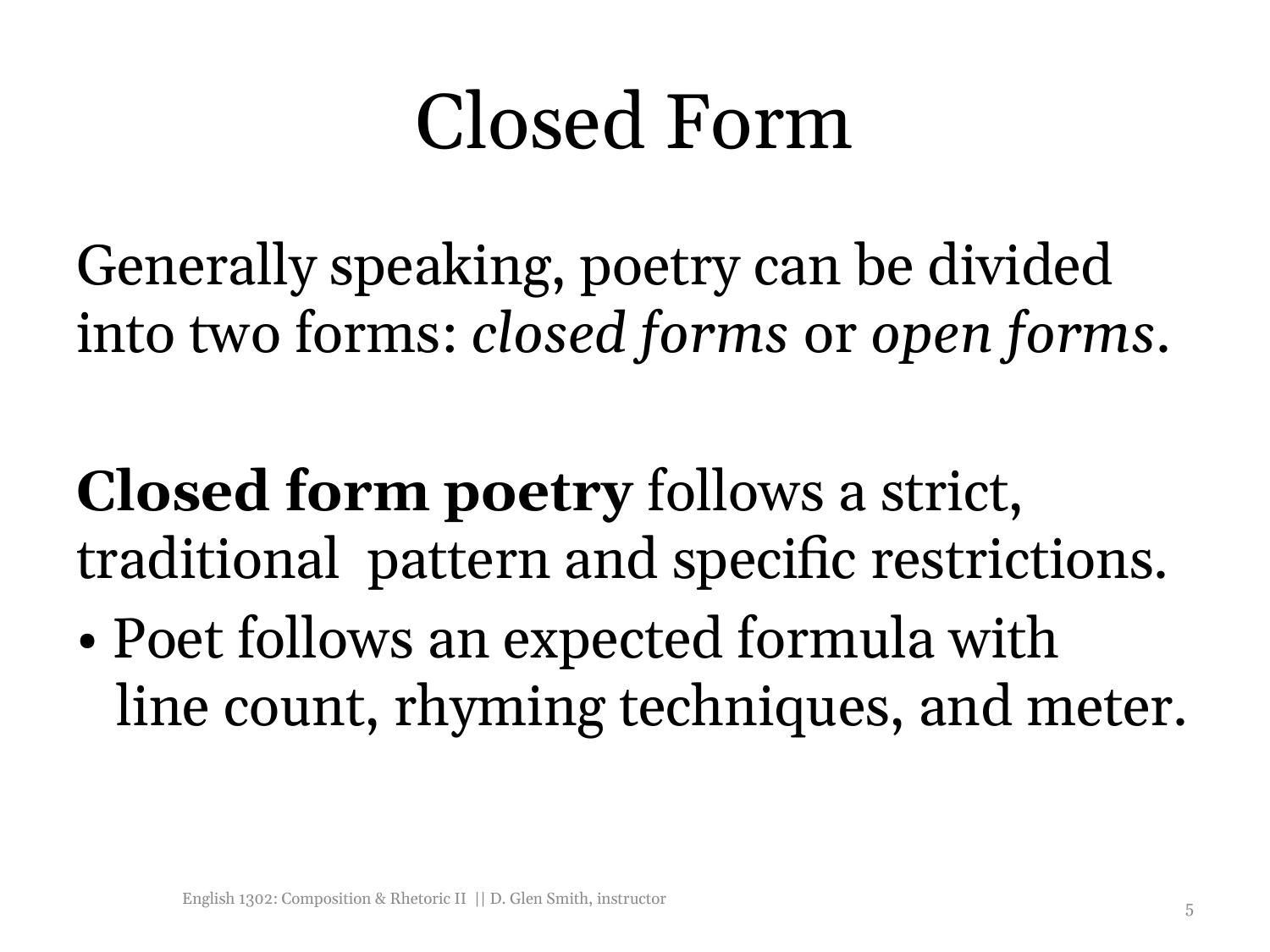

# Closed Form
Generally speaking, poetry can be divided into two forms: closed forms or open forms.

Closed form poetry follows a strict, traditional  pattern and specific restrictions.
• Poet follows an expected formula with
   line count, rhyming techniques, and meter.

English 1302: Composition & Rhetoric II  || D. Glen Smith, instructor

5